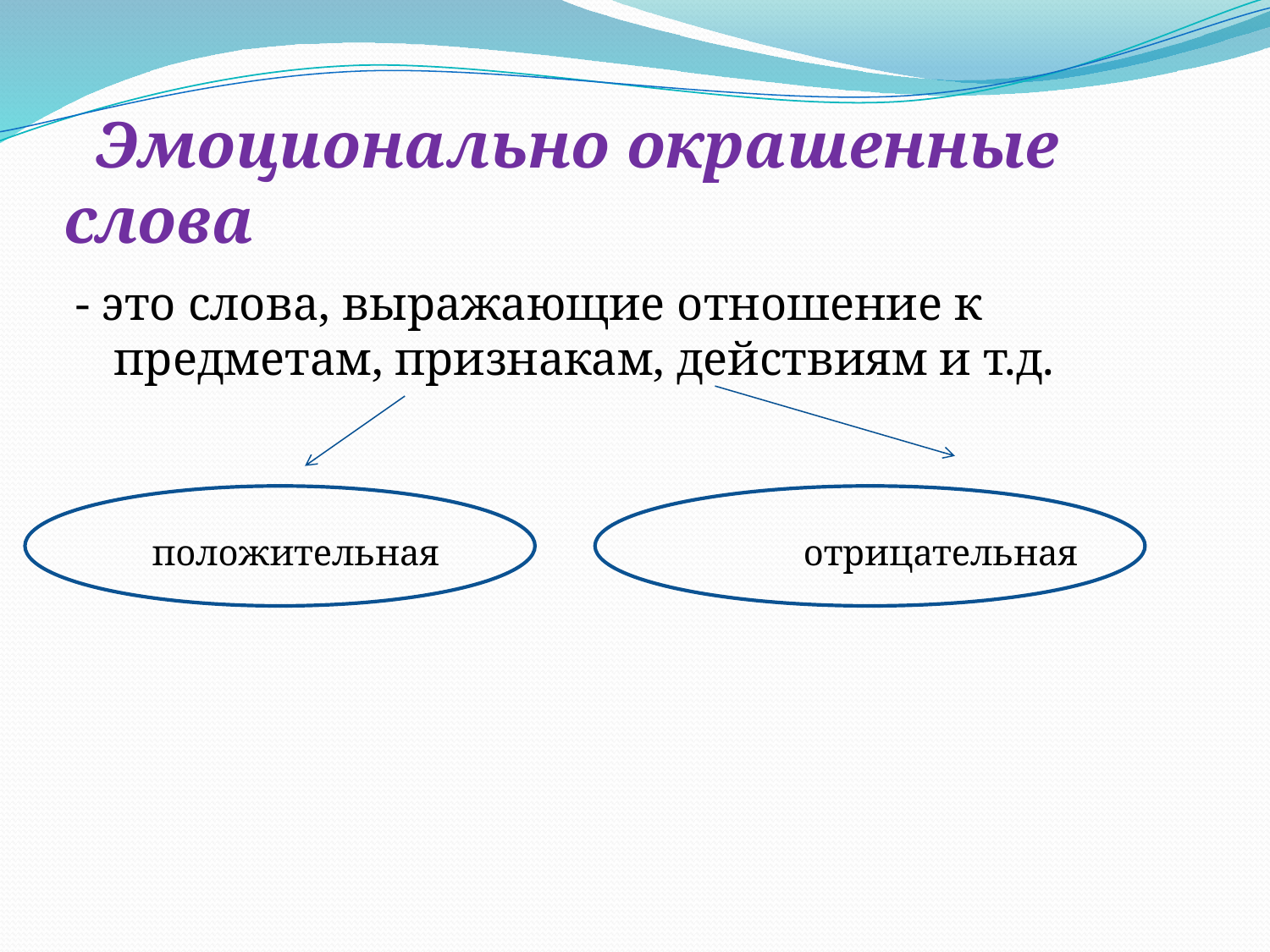

# Эмоционально окрашенные слова
- это слова, выражающие отношение к предметам, признакам, действиям и т.д.

      положительная                                        отрицательная